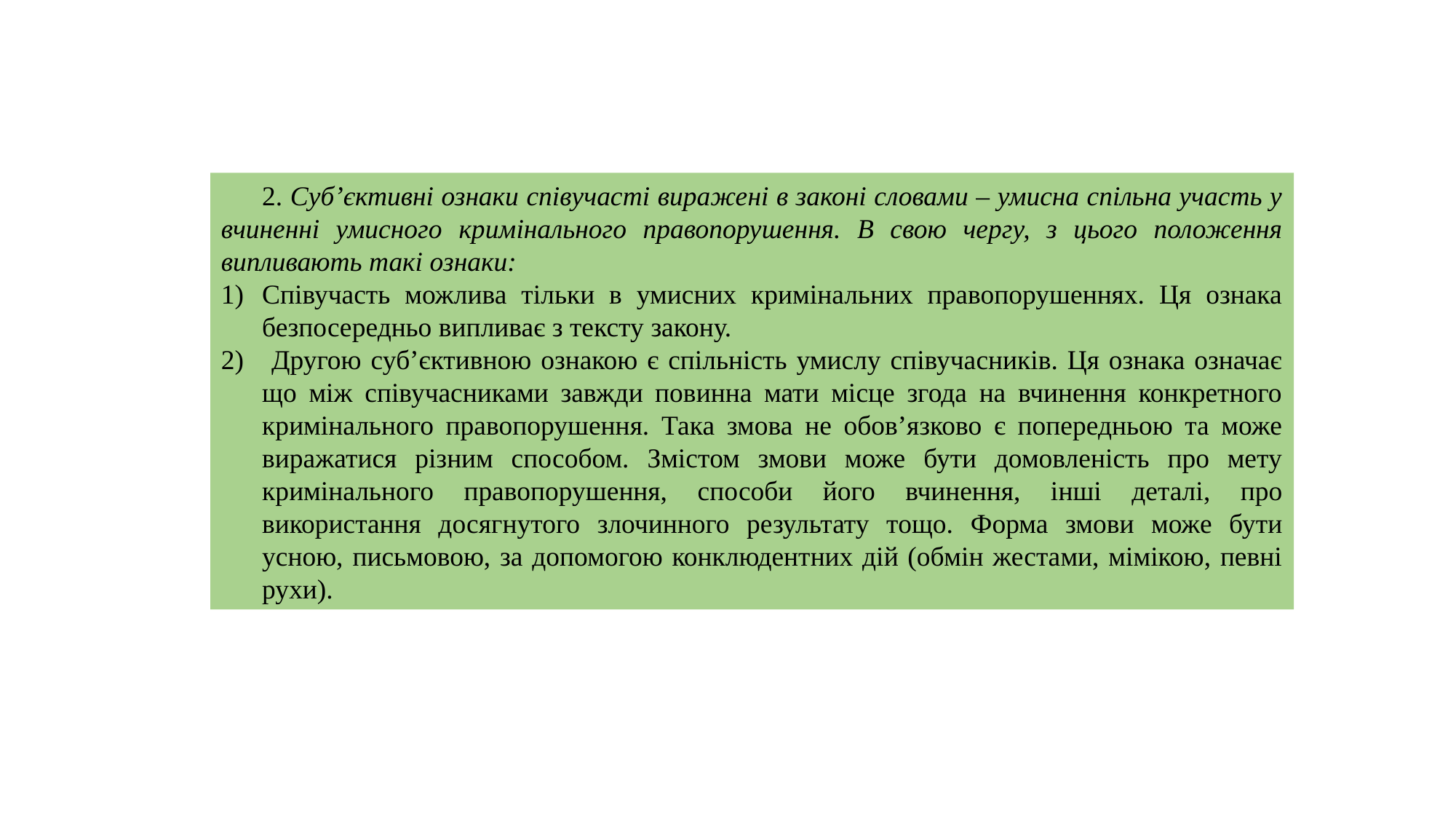

2. Суб’єктивні ознаки співучасті виражені в законі словами – умисна спільна участь у вчиненні умисного кримінального правопорушення. В свою чергу, з цього положення випливають такі ознаки:
Співучасть можлива тільки в умисних кримінальних правопорушеннях. Ця ознака безпосередньо випливає з тексту закону.
 Другою суб’єктивною ознакою є спільність умислу співучасників. Ця ознака означає що між співучасниками завжди повинна мати місце згода на вчинення конкретного кримінального правопорушення. Така змова не обов’язково є попередньою та може виражатися різним способом. Змістом змови може бути домовленість про мету кримінального правопорушення, способи його вчинення, інші деталі, про використання досягнутого злочинного результату тощо. Форма змови може бути усною, письмовою, за допомогою конклюдентних дій (обмін жестами, мімікою, певні рухи).